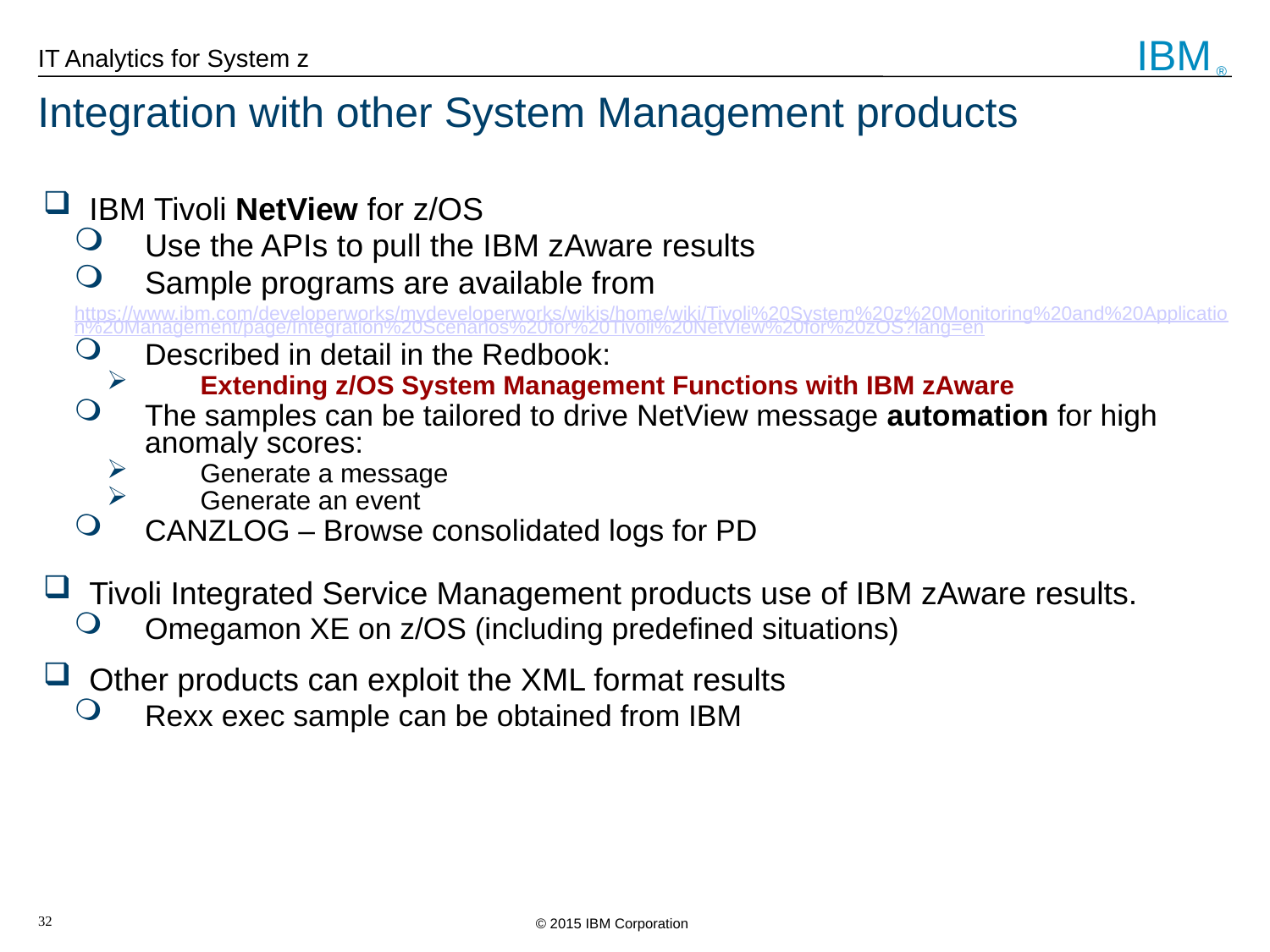

Integration with other System Management products
IBM Tivoli NetView for z/OS
Use the APIs to pull the IBM zAware results
Sample programs are available from
https://www.ibm.com/developerworks/mydeveloperworks/wikis/home/wiki/Tivoli%20System%20z%20Monitoring%20and%20Application%20Management/page/Integration%20Scenarios%20for%20Tivoli%20NetView%20for%20zOS?lang=en
Described in detail in the Redbook:
Extending z/OS System Management Functions with IBM zAware
The samples can be tailored to drive NetView message automation for high  anomaly scores:
Generate a message
Generate an event
CANZLOG – Browse consolidated logs for PD

Tivoli Integrated Service Management products use of IBM zAware results.
Omegamon XE on z/OS (including predefined situations)
Other products can exploit the XML format results
Rexx exec sample can be obtained from IBM
32